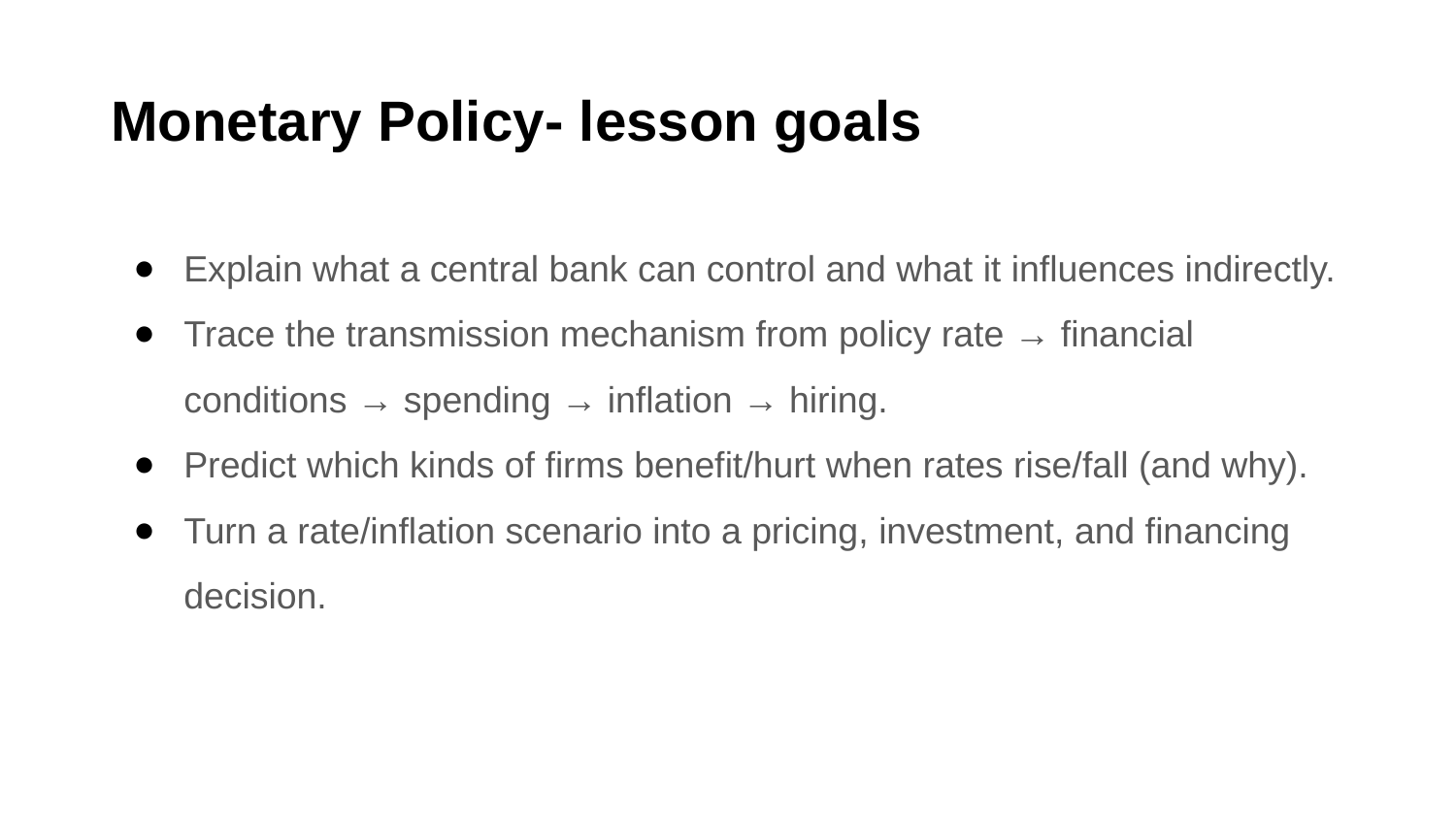

# Monetary Policy- lesson goals
Explain what a central bank can control and what it influences indirectly.
Trace the transmission mechanism from policy rate → financial conditions → spending → inflation → hiring.
Predict which kinds of firms benefit/hurt when rates rise/fall (and why).
Turn a rate/inflation scenario into a pricing, investment, and financing decision.